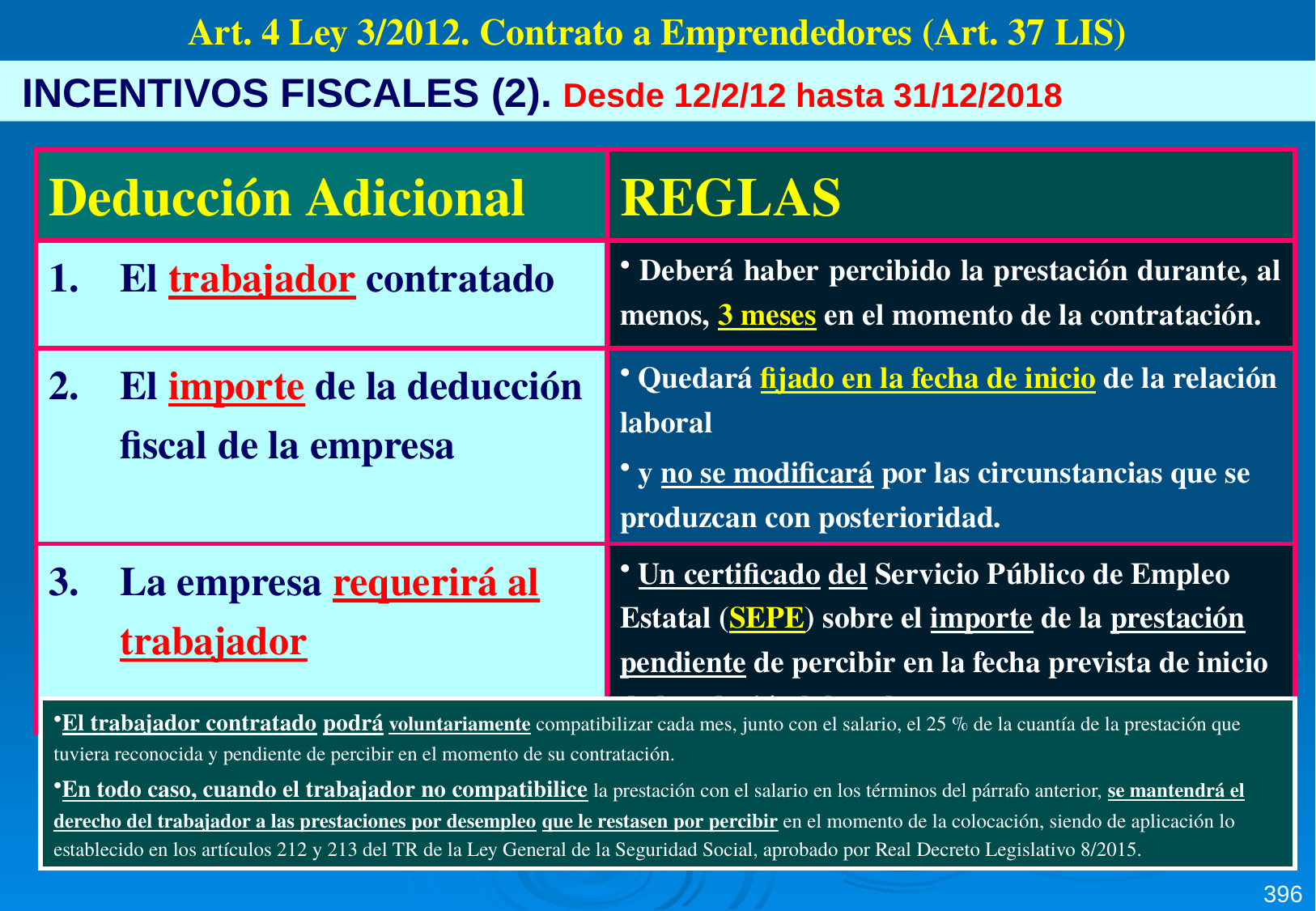

Art. 4 Ley 3/2012. Contrato a Emprendedores (Art. 37 LIS)

 INCENTIVOS FISCALES (2). Desde 12/2/12 hasta 31/12/2018
| Deducción Adicional | REGLAS |
| --- | --- |
| El trabajador contratado | Deberá haber percibido la prestación durante, al menos, 3 meses en el momento de la contratación. |
| El importe de la deducción fiscal de la empresa | Quedará fijado en la fecha de inicio de la relación laboral y no se modificará por las circunstancias que se produzcan con posterioridad. |
| La empresa requerirá al trabajador | Un certificado del Servicio Público de Empleo Estatal (SEPE) sobre el importe de la prestación pendiente de percibir en la fecha prevista de inicio de la relación laboral. |
| El trabajador contratado podrá voluntariamente compatibilizar cada mes, junto con el salario, el 25 % de la cuantía de la prestación que tuviera reconocida y pendiente de percibir en el momento de su contratación. En todo caso, cuando el trabajador no compatibilice la prestación con el salario en los términos del párrafo anterior, se mantendrá el derecho del trabajador a las prestaciones por desempleo que le restasen por percibir en el momento de la colocación, siendo de aplicación lo establecido en los artículos 212 y 213 del TR de la Ley General de la Seguridad Social, aprobado por Real Decreto Legislativo 8/2015. |
| --- |

396